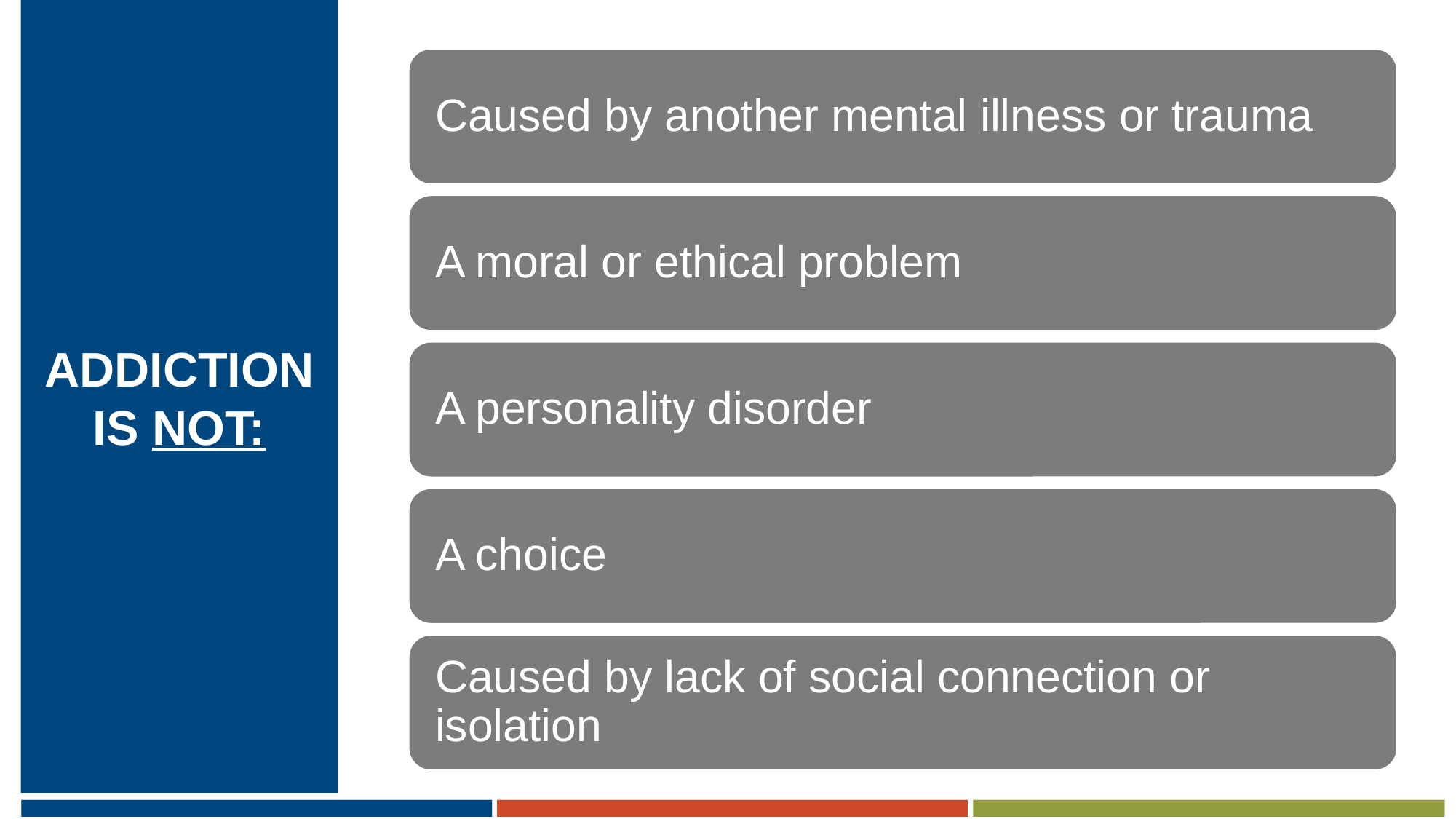

# ADDICTION IS NOT:
Caused by another mental illness or trauma
A moral or ethical problem
A personality disorder
A choice
Caused by lack of social connection or isolation